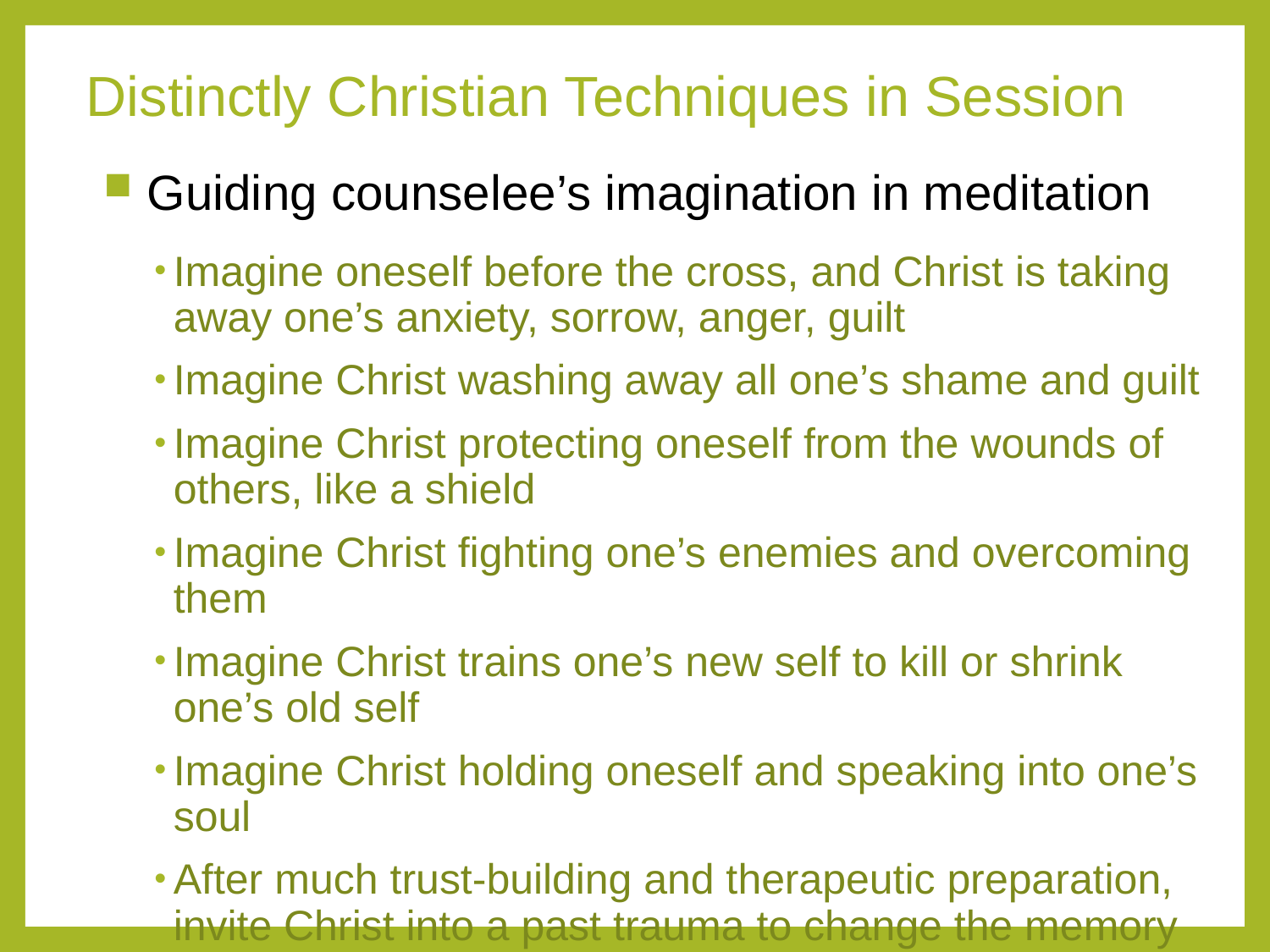

# Distinctly Christian Techniques in Session
Guiding counselee’s imagination in meditation
Imagine oneself before the cross, and Christ is taking away one’s anxiety, sorrow, anger, guilt
Imagine Christ washing away all one’s shame and guilt
Imagine Christ protecting oneself from the wounds of others, like a shield
Imagine Christ fighting one’s enemies and overcoming them
Imagine Christ trains one’s new self to kill or shrink one’s old self
Imagine Christ holding oneself and speaking into one’s soul
After much trust-building and therapeutic preparation, invite Christ into a past trauma to change the memory